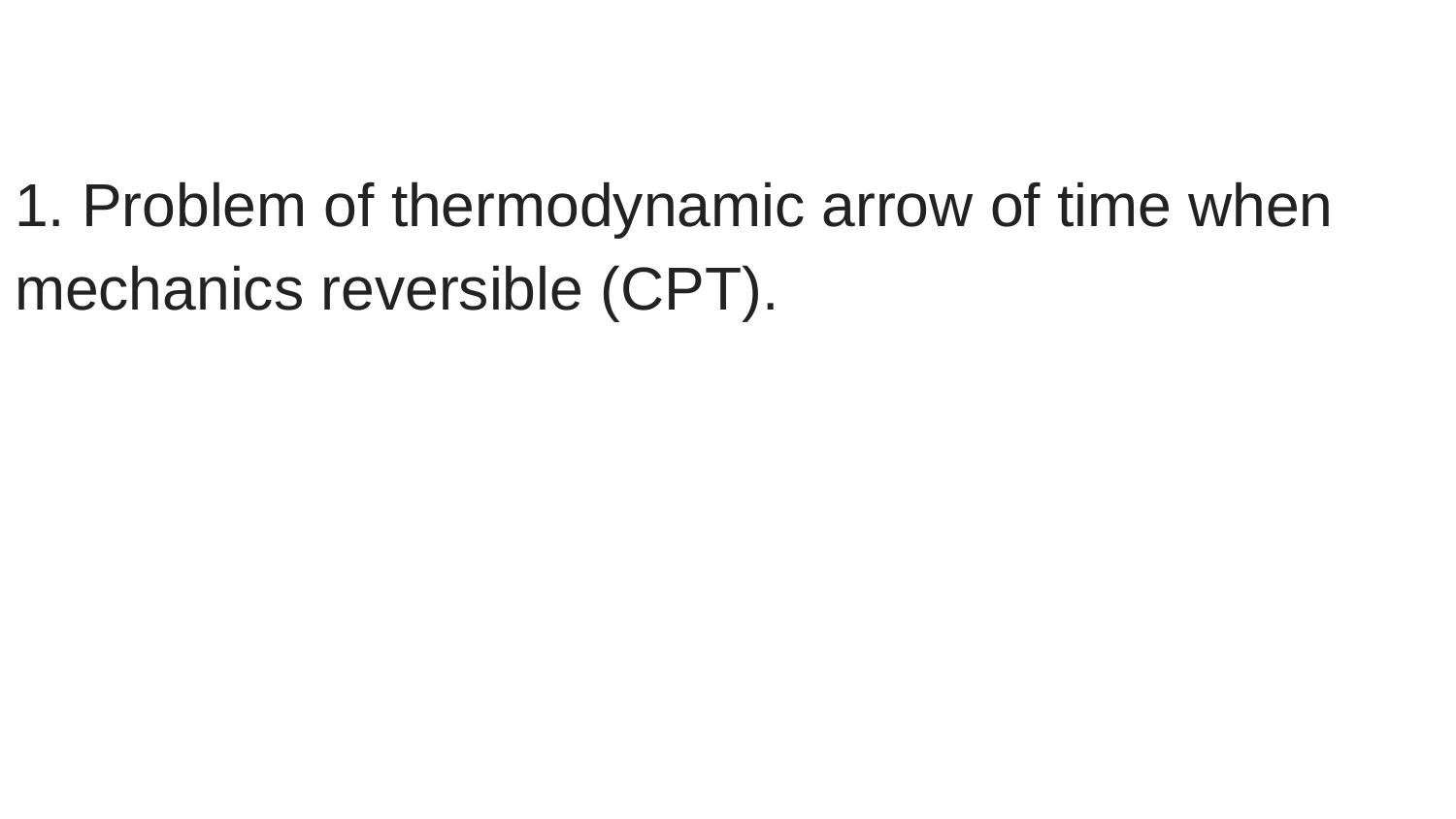

1. Problem of thermodynamic arrow of time when mechanics reversible (CPT).